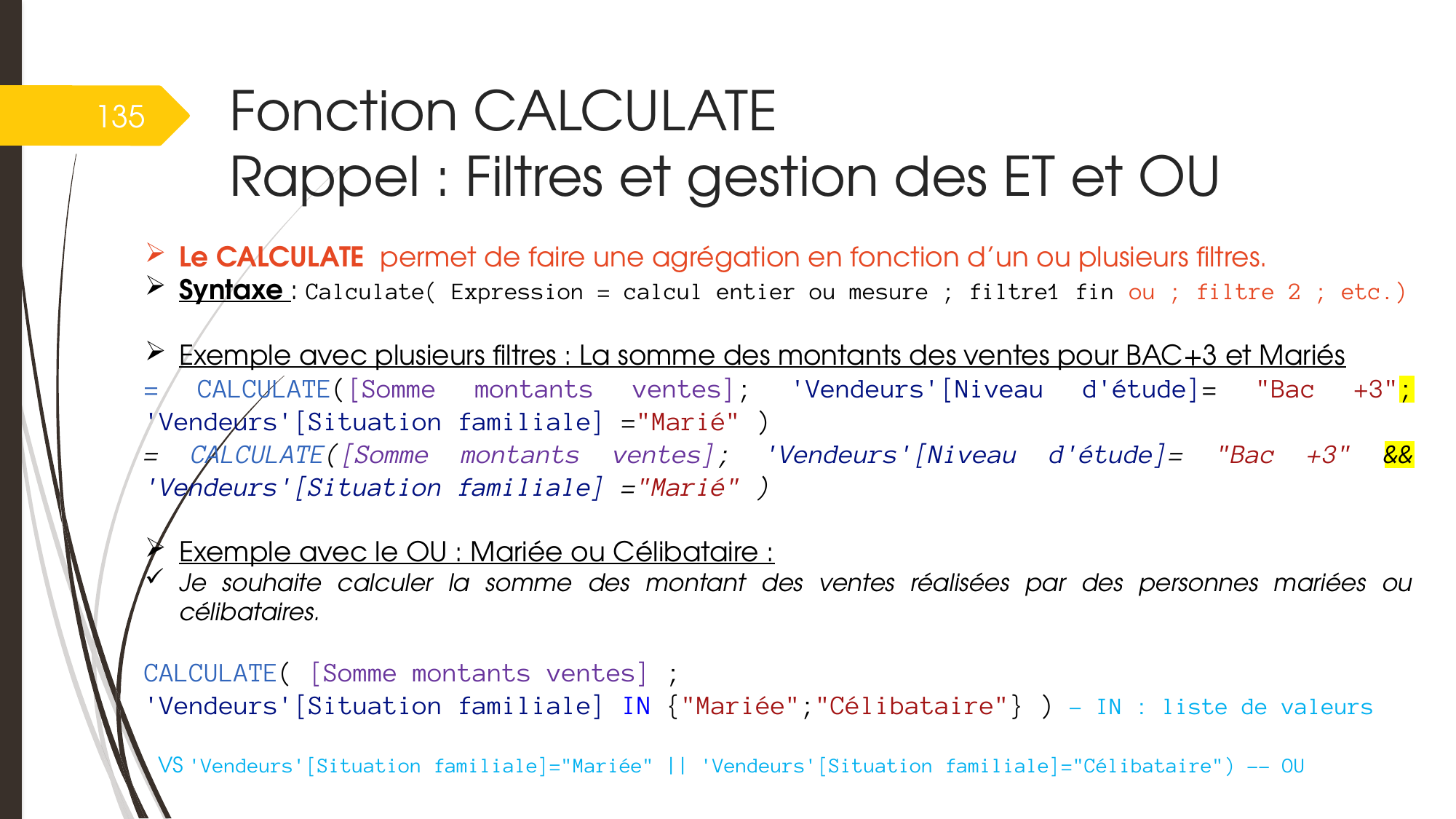

# Fonction CALCULATE Rappel : Filtres et gestion des ET et OU
135
Le CALCULATE  permet de faire une agrégation en fonction d’un ou plusieurs filtres.
Syntaxe : Calculate( Expression = calcul entier ou mesure ; filtre1 fin ou ; filtre 2 ; etc.)

Exemple avec plusieurs filtres : La somme des montants des ventes pour BAC+3 et Mariés
= CALCULATE([Somme montants ventes]; 'Vendeurs'[Niveau d'étude]= "Bac +3"; 'Vendeurs'[Situation familiale] ="Marié" )
= CALCULATE([Somme montants ventes]; 'Vendeurs'[Niveau d'étude]= "Bac +3" && 'Vendeurs'[Situation familiale] ="Marié" )

Exemple avec le OU : Mariée ou Célibataire :
Je souhaite calculer la somme des montant des ventes réalisées par des personnes mariées ou célibataires.

CALCULATE( [Somme montants ventes] ;
'Vendeurs'[Situation familiale] IN {"Mariée";"Célibataire"} ) – IN : liste de valeurs

  VS 'Vendeurs'[Situation familiale]="Mariée" || 'Vendeurs'[Situation familiale]="Célibataire") -- OU